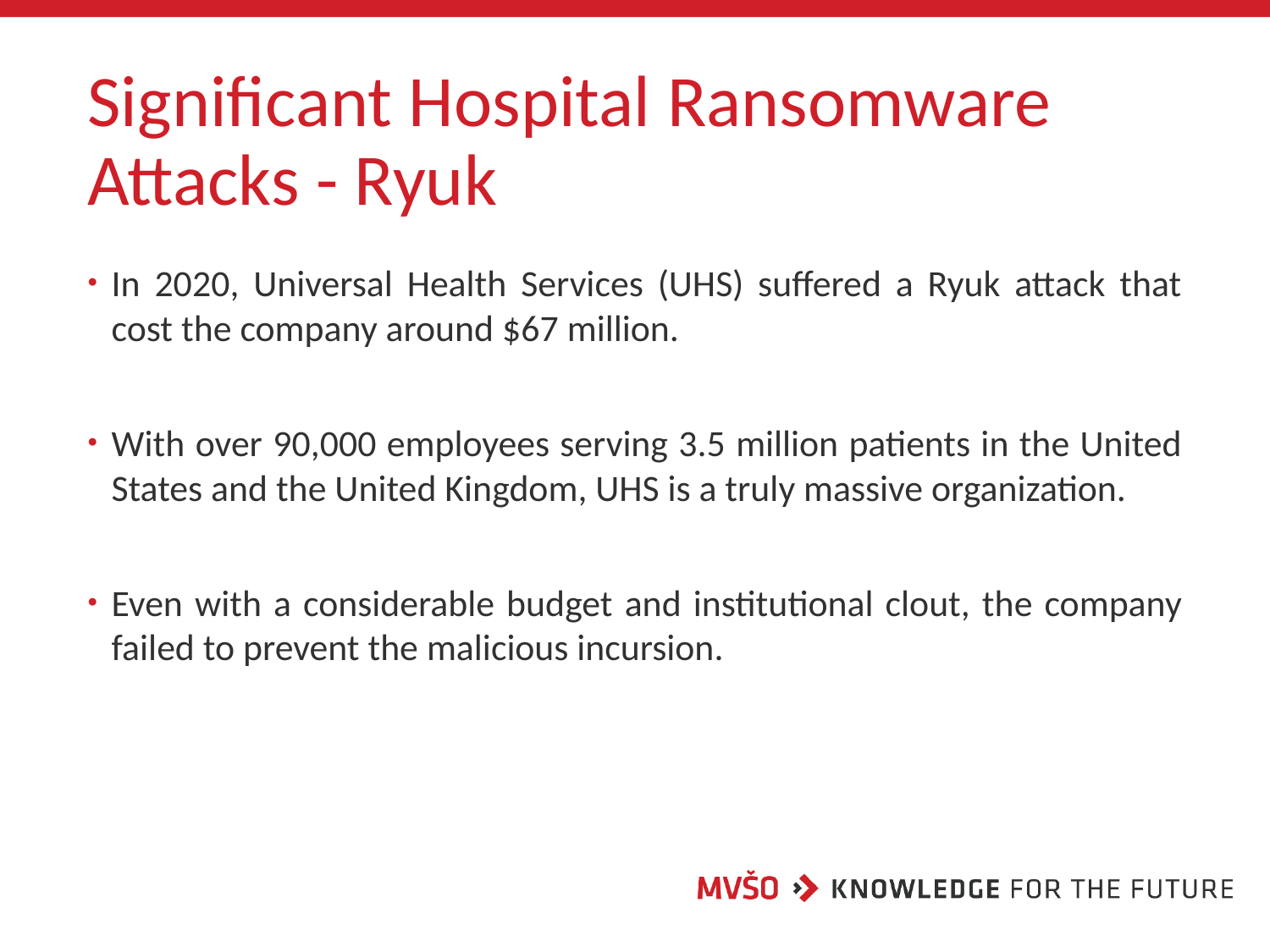

# Significant Hospital Ransomware Attacks - Ryuk
In 2020, Universal Health Services (UHS) suffered a Ryuk attack that cost the company around $67 million.

With over 90,000 employees serving 3.5 million patients in the United States and the United Kingdom, UHS is a truly massive organization.

Even with a considerable budget and institutional clout, the company failed to prevent the malicious incursion.